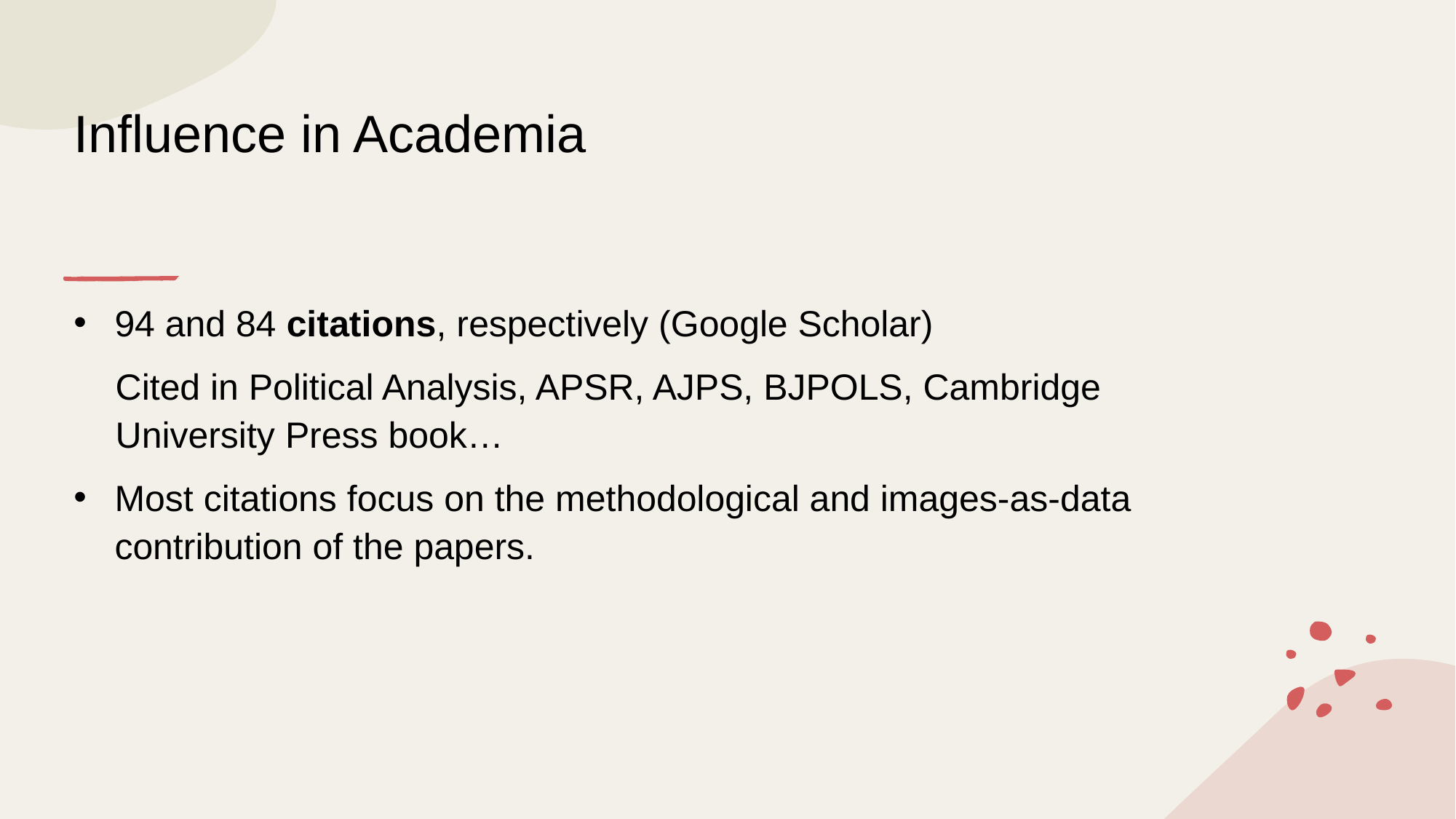

# Influence in Academia

94 and 84 citations, respectively (Google Scholar)
Cited in Political Analysis, APSR, AJPS, BJPOLS, Cambridge University Press book…
Most citations focus on the methodological and images-as-data contribution of the papers.